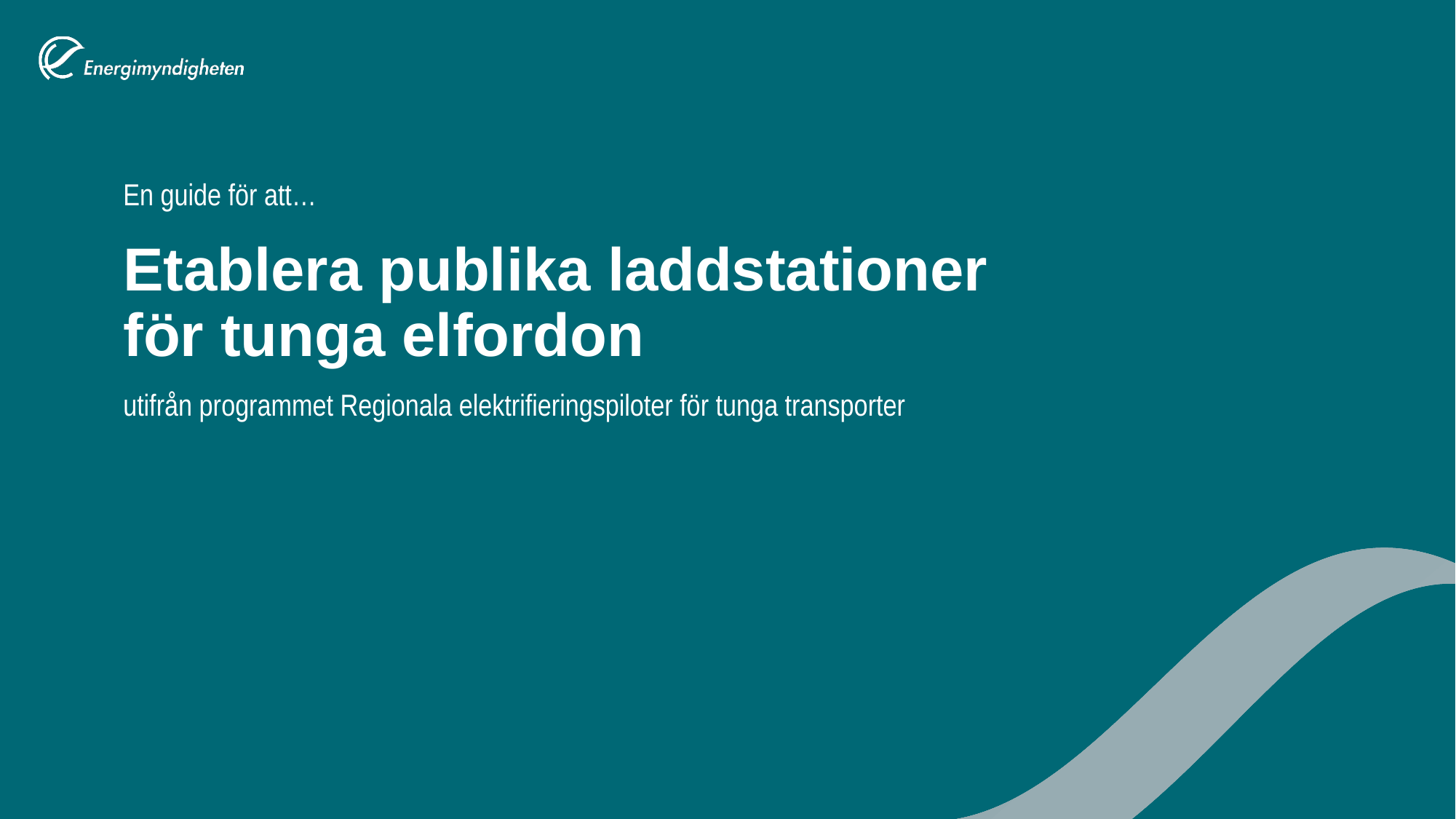

En guide för att…
# Etablera publika laddstationer för tunga elfordon
utifrån programmet Regionala elektrifieringspiloter för tunga transporter